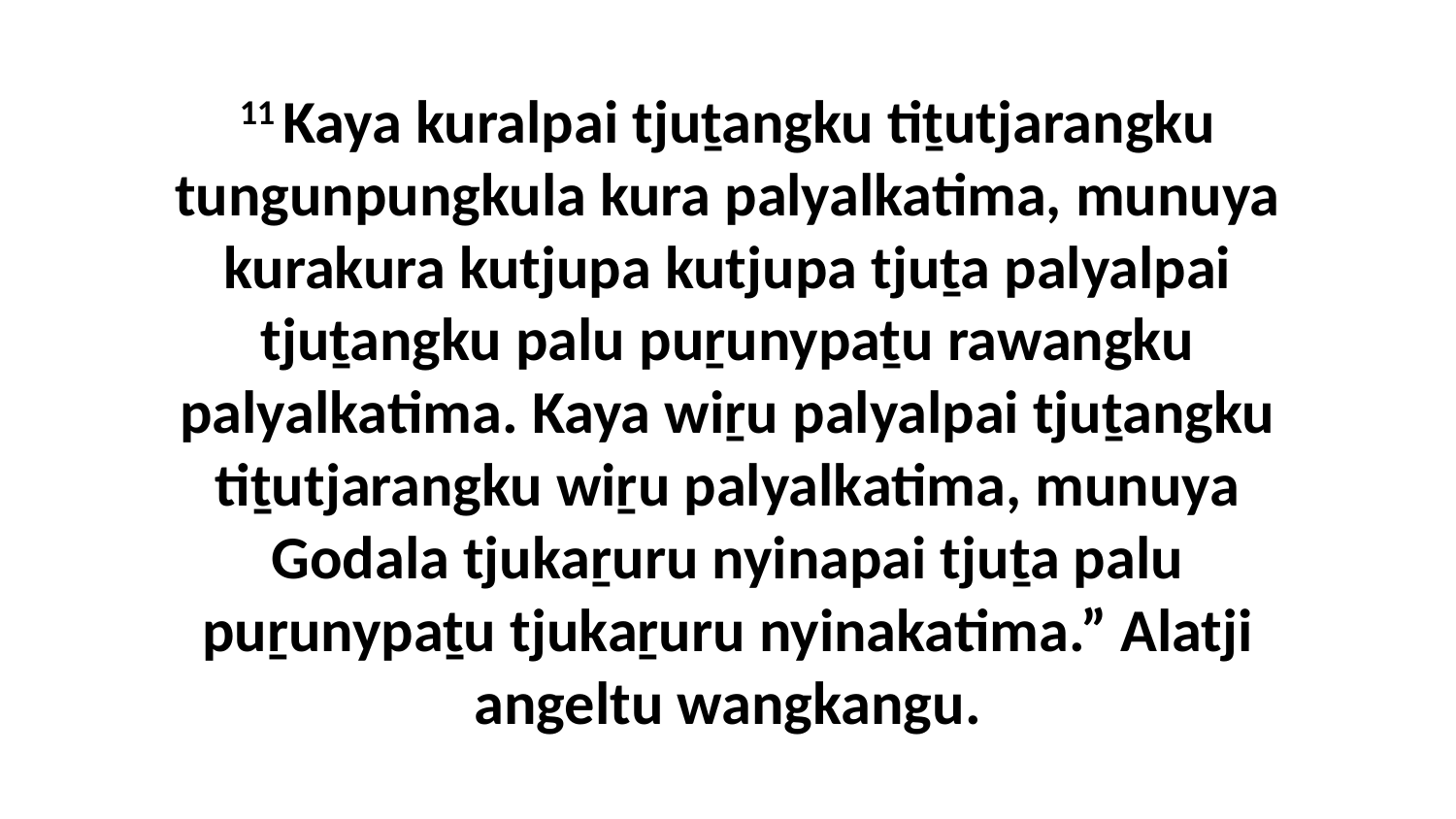

11 Kaya kuralpai tjuṯangku tiṯutjarangku tungunpungkula kura palyalkatima, munuya kurakura kutjupa kutjupa tjuṯa palyalpai tjuṯangku palu puṟunypaṯu rawangku palyalkatima. Kaya wiṟu palyalpai tjuṯangku tiṯutjarangku wiṟu palyalkatima, munuya Godala tjukaṟuru nyinapai tjuṯa palu puṟunypaṯu tjukaṟuru nyinakatima.” Alatji angeltu wangkangu.